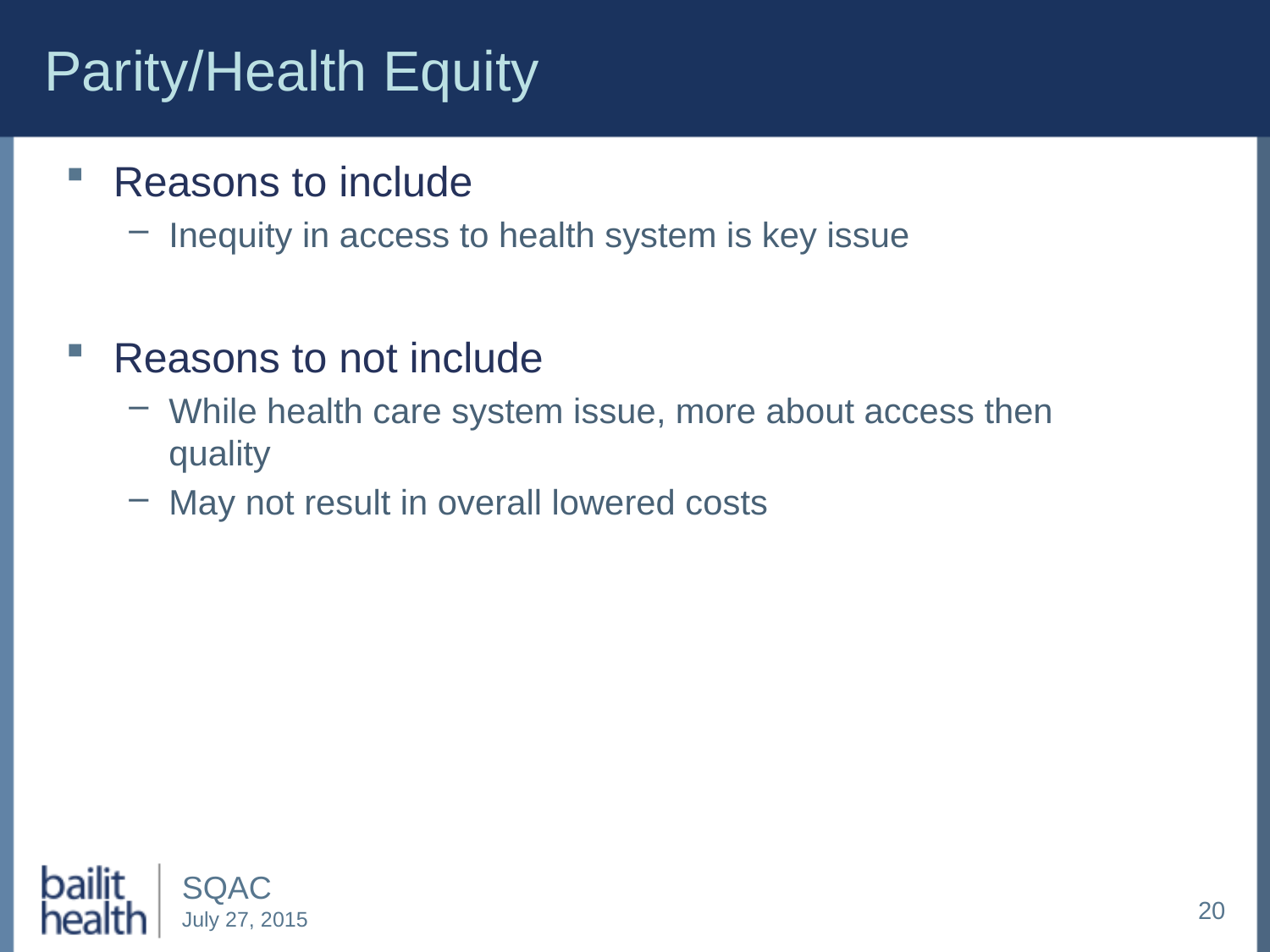

# Parity/Health Equity
Reasons to include
Inequity in access to health system is key issue

Reasons to not include
While health care system issue, more about access then quality
May not result in overall lowered costs

20